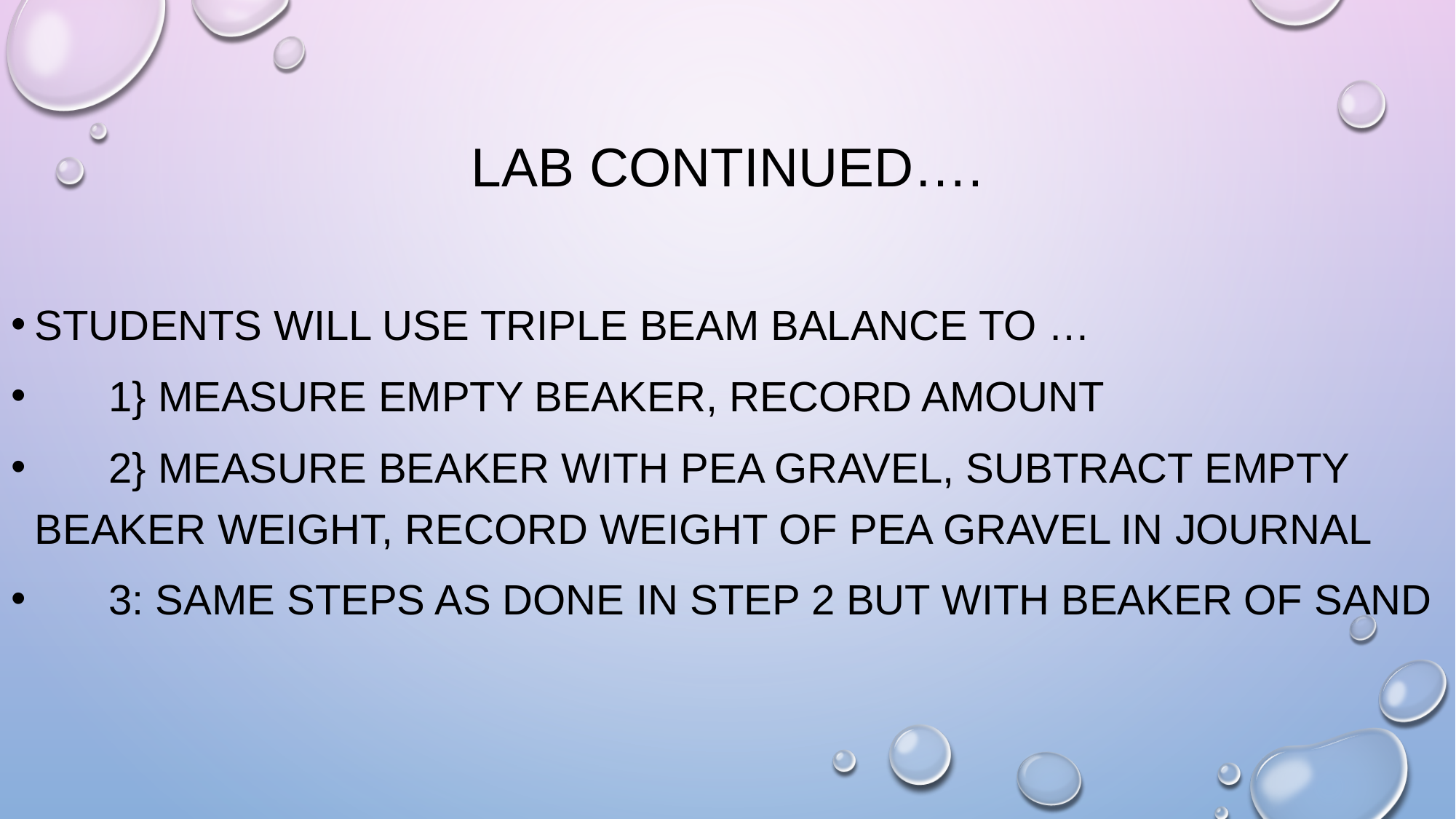

# Lab Continued….
Students will use triple beam balance to …
	1} measure empty beaker, record amount
	2} measure beaker with pea gravel, subtract empty beaker weight, record Weight of pea gravel in journal
	3: same steps as done in Step 2 but with beaker of sand